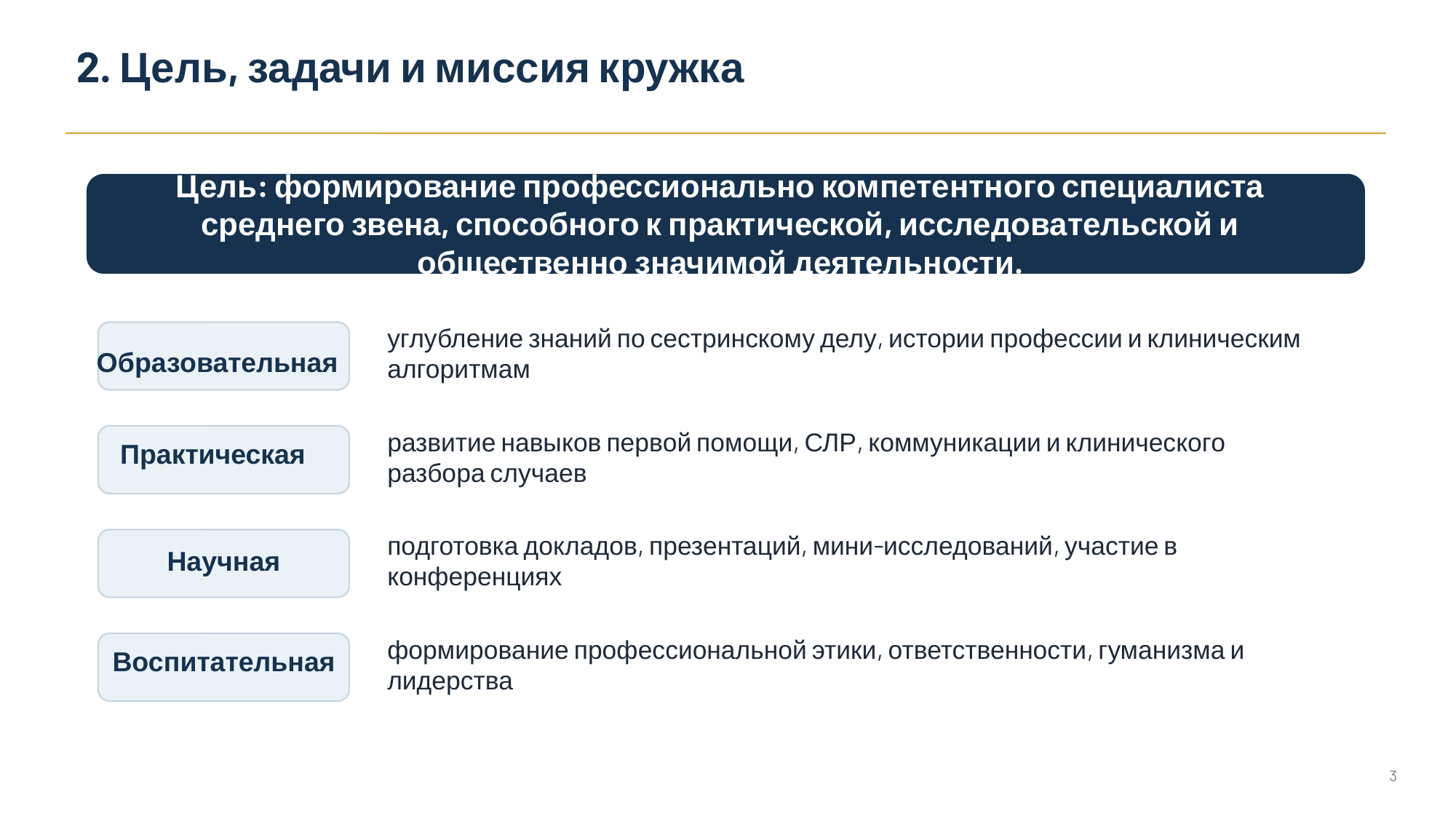

2. Цель, задачи и миссия кружка

Цель: формирование профессионально компетентного специалиста среднего звена, способного к практической, исследовательской и общественно значимой деятельности.

углубление знаний по сестринскому делу, истории профессии и клиническим алгоритмам
Образовательная

развитие навыков первой помощи, СЛР, коммуникации и клинического разбора случаев
Практическая

подготовка докладов, презентаций, мини-исследований, участие в конференциях
Научная

формирование профессиональной этики, ответственности, гуманизма и лидерства
Воспитательная
3